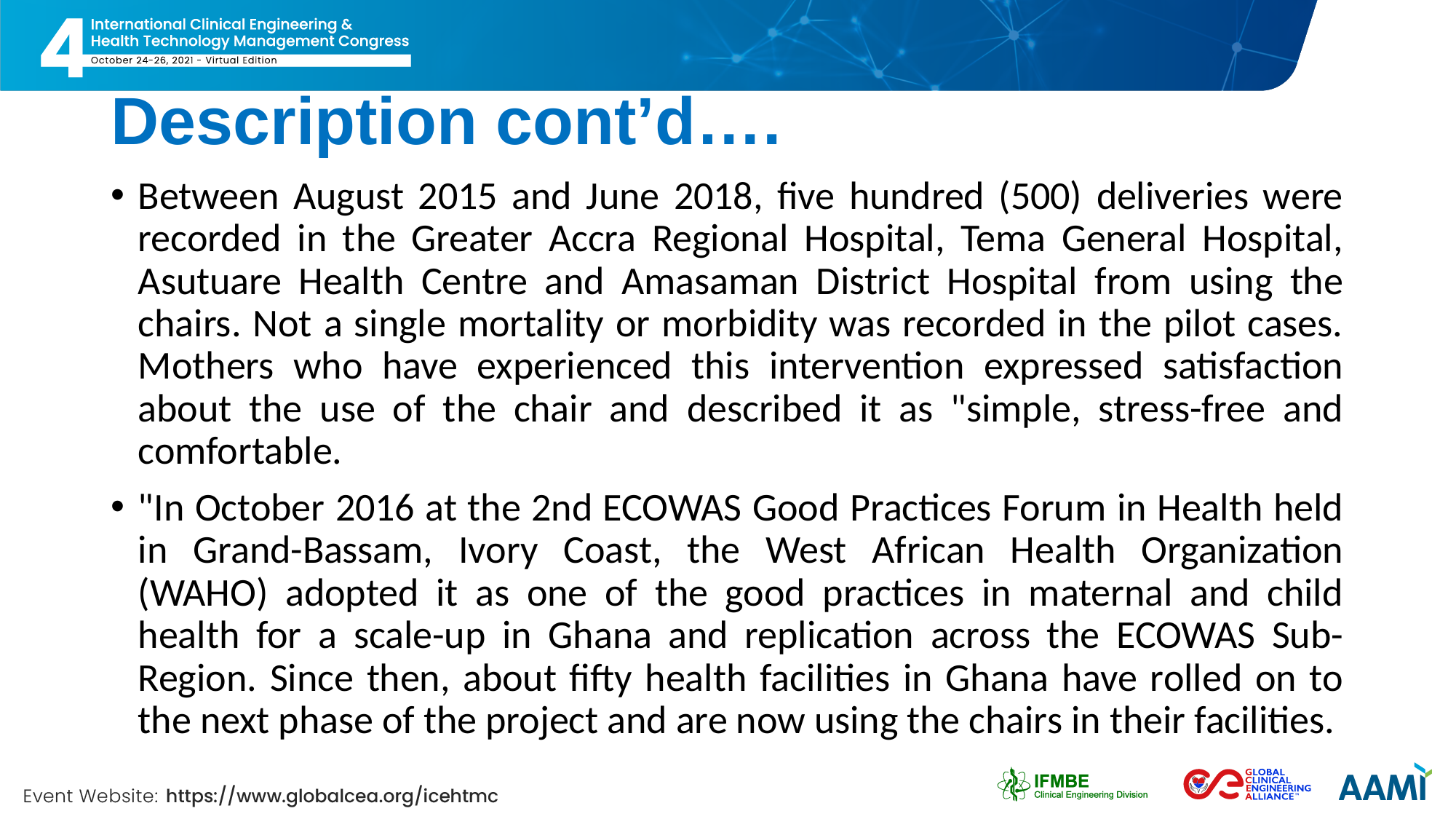

# Description cont’d….
Between August 2015 and June 2018, five hundred (500) deliveries were recorded in the Greater Accra Regional Hospital, Tema General Hospital, Asutuare Health Centre and Amasaman District Hospital from using the chairs. Not a single mortality or morbidity was recorded in the pilot cases. Mothers who have experienced this intervention expressed satisfaction about the use of the chair and described it as "simple, stress-free and comfortable.
"In October 2016 at the 2nd ECOWAS Good Practices Forum in Health held in Grand-Bassam, Ivory Coast, the West African Health Organization (WAHO) adopted it as one of the good practices in maternal and child health for a scale-up in Ghana and replication across the ECOWAS Sub-Region. Since then, about fifty health facilities in Ghana have rolled on to the next phase of the project and are now using the chairs in their facilities.